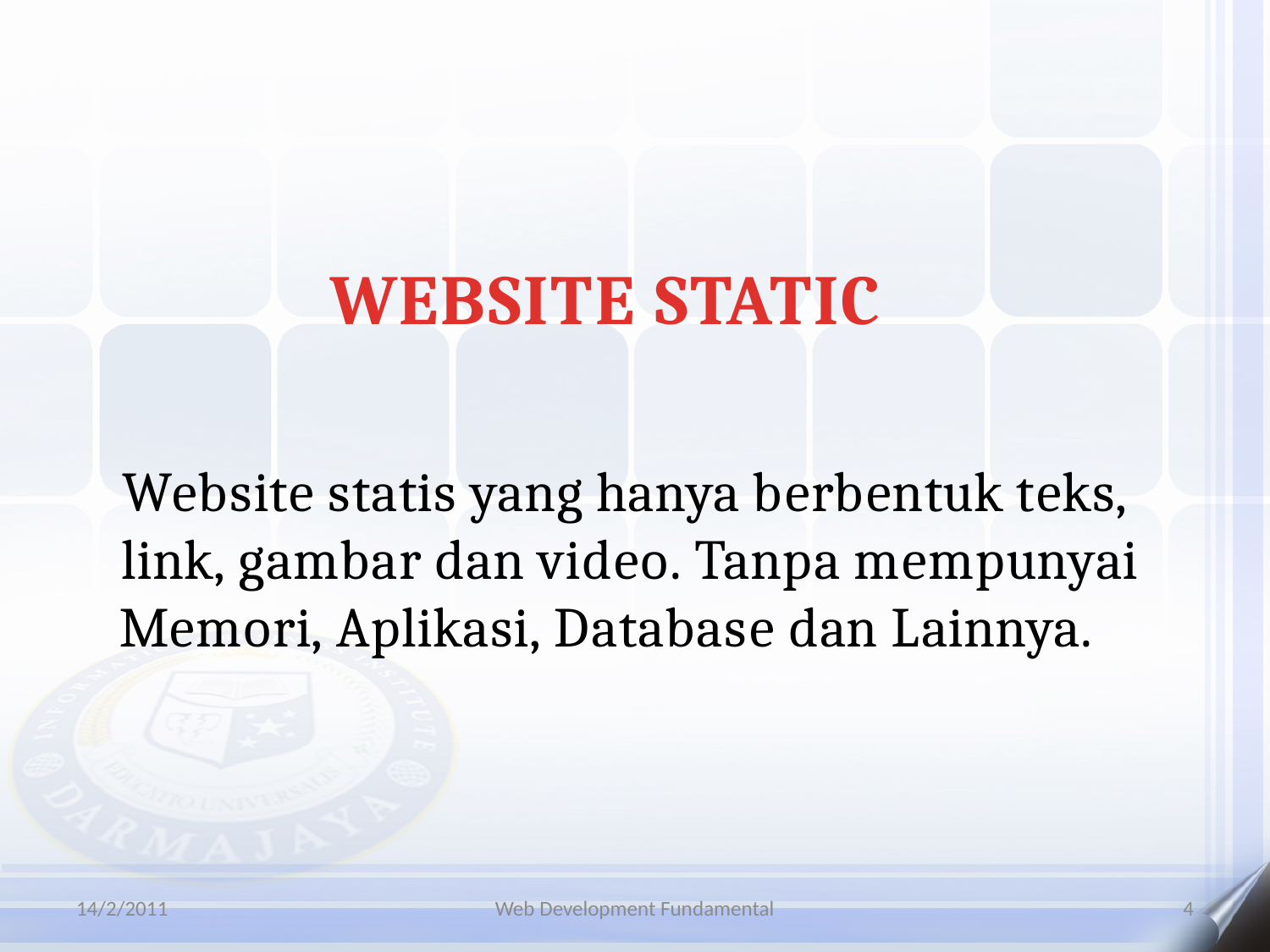

# WEBSITE STATIC
Website statis yang hanya berbentuk teks, link, gambar dan video. Tanpa mempunyai Memori, Aplikasi, Database dan Lainnya.
14/2/2011
Web Development Fundamental
4